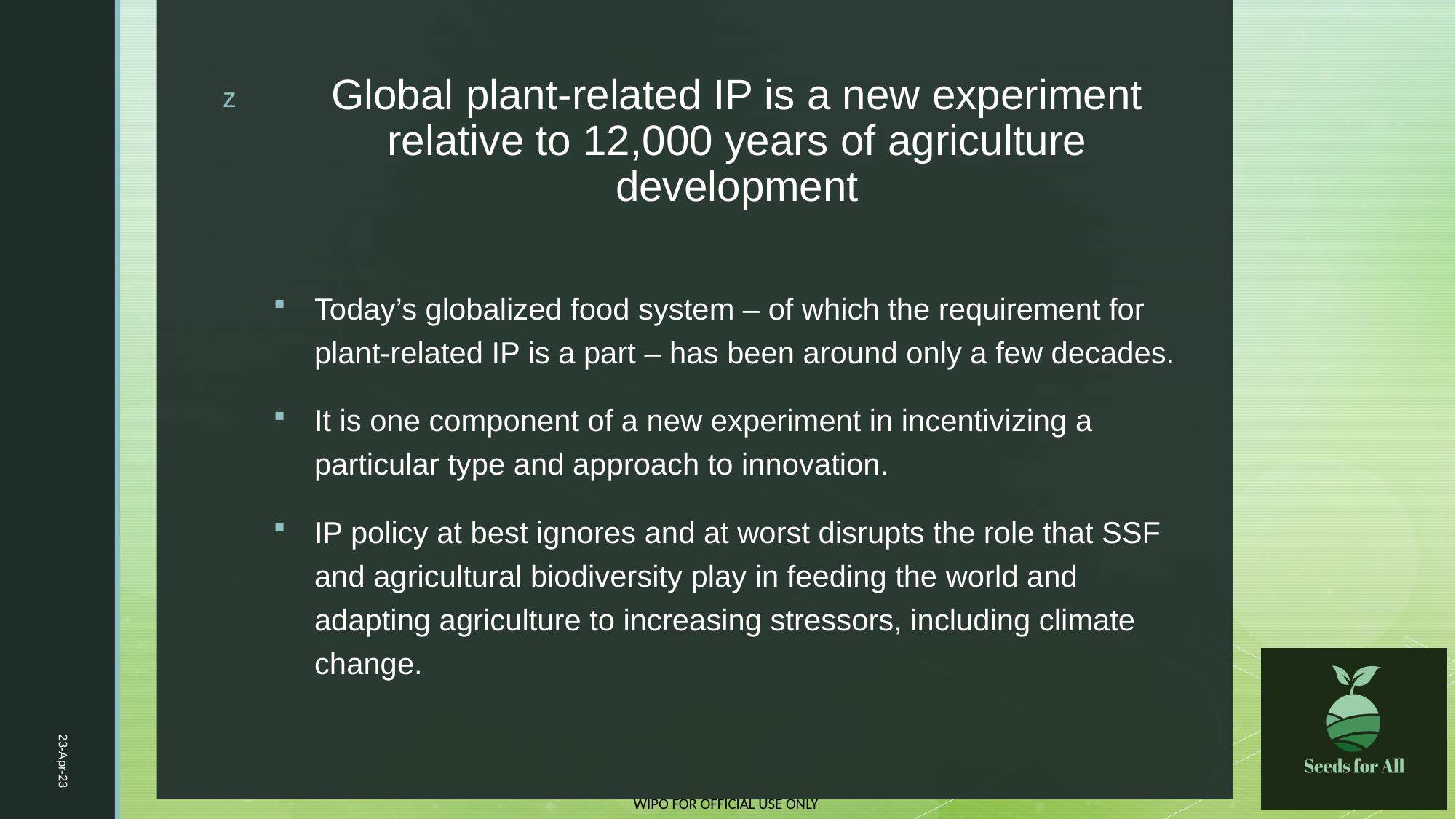

# Global plant-related IP is a new experiment relative to 12,000 years of agriculture development
Today’s globalized food system – of which the requirement for  plant-related IP is a part – has been around only a few decades.
It is one component of a new experiment in incentivizing a particular type and approach to innovation.
IP policy at best ignores and at worst disrupts the role that SSF and agricultural biodiversity play in feeding the world and adapting agriculture to increasing stressors, including climate change.

23-Apr-23